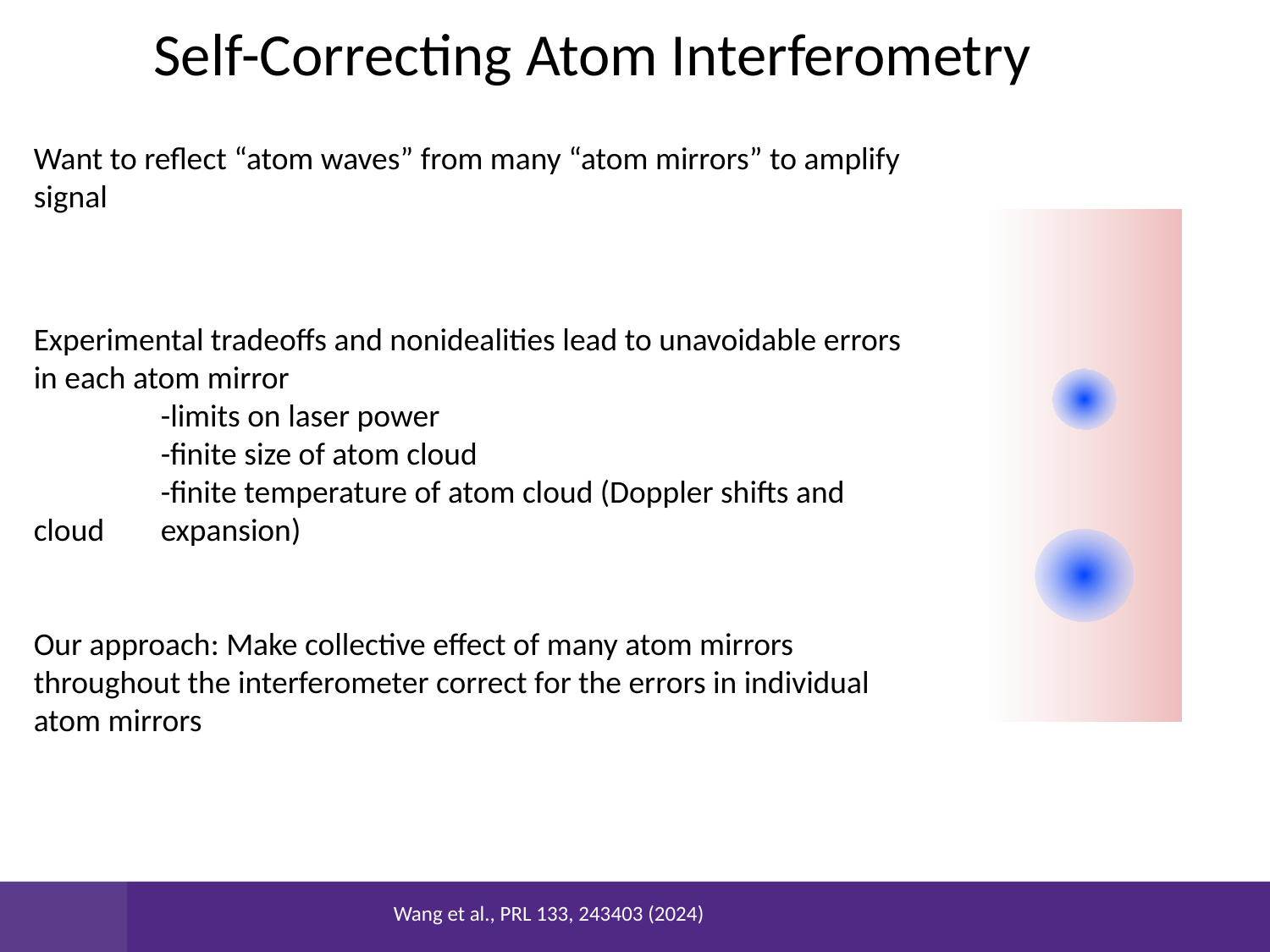

# Self-Correcting Atom Interferometry
Want to reflect “atom waves” from many “atom mirrors” to amplify signal

Experimental tradeoffs and nonidealities lead to unavoidable errors in each atom mirror
	-limits on laser power
	-finite size of atom cloud
	-finite temperature of atom cloud (Doppler shifts and cloud 	expansion)

Our approach: Make collective effect of many atom mirrors throughout the interferometer correct for the errors in individual atom mirrors

Wang et al., PRL 133, 243403 (2024)